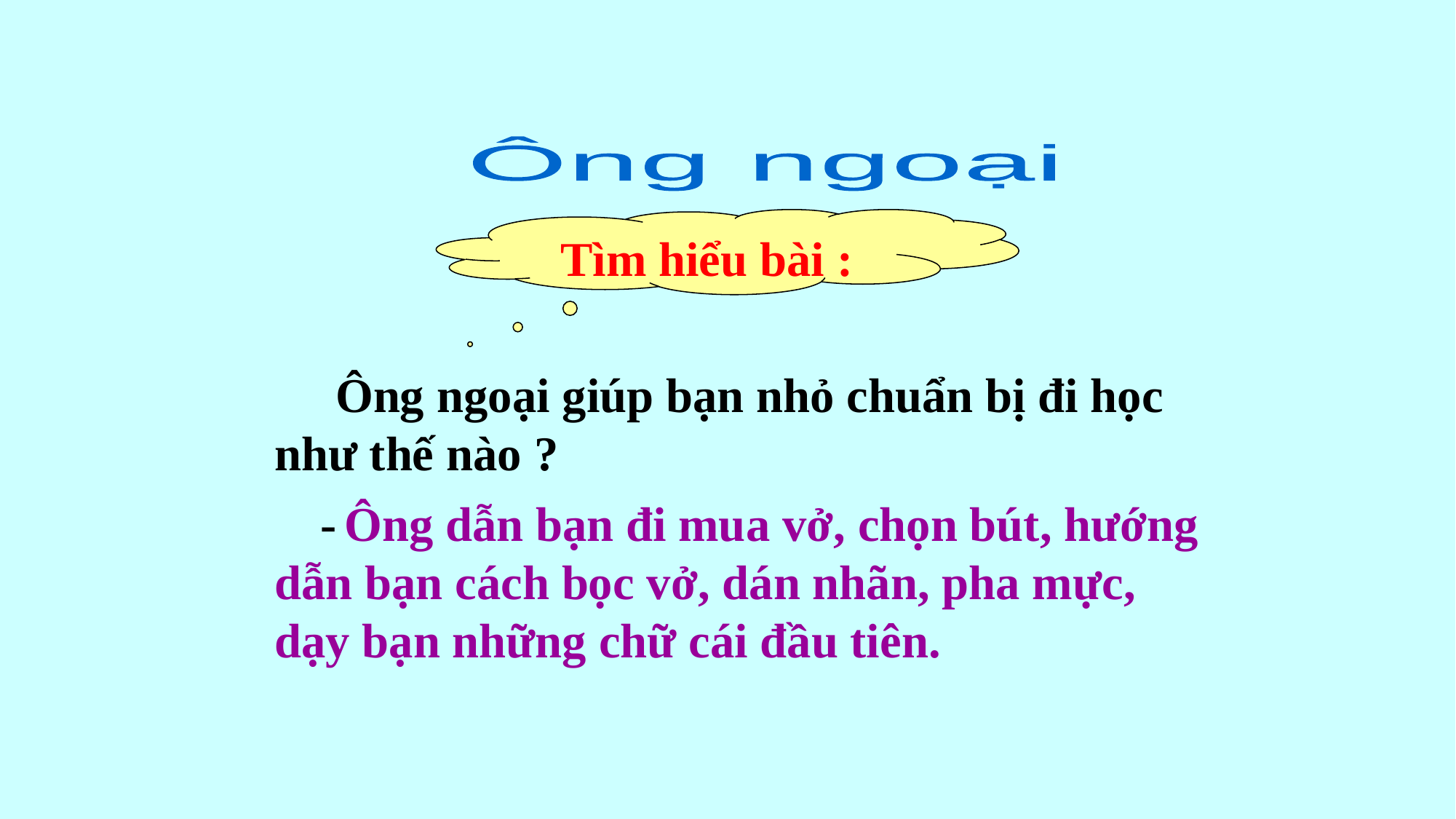

Ông ngoại
Tìm hiểu bài :
     Ông ngoại giúp bạn nhỏ chuẩn bị đi học như thế nào ?
      - Ông dẫn bạn đi mua vở, chọn bút, hướng dẫn bạn cách bọc vở, dán nhãn, pha mực, dạy bạn những chữ cái đầu tiên.